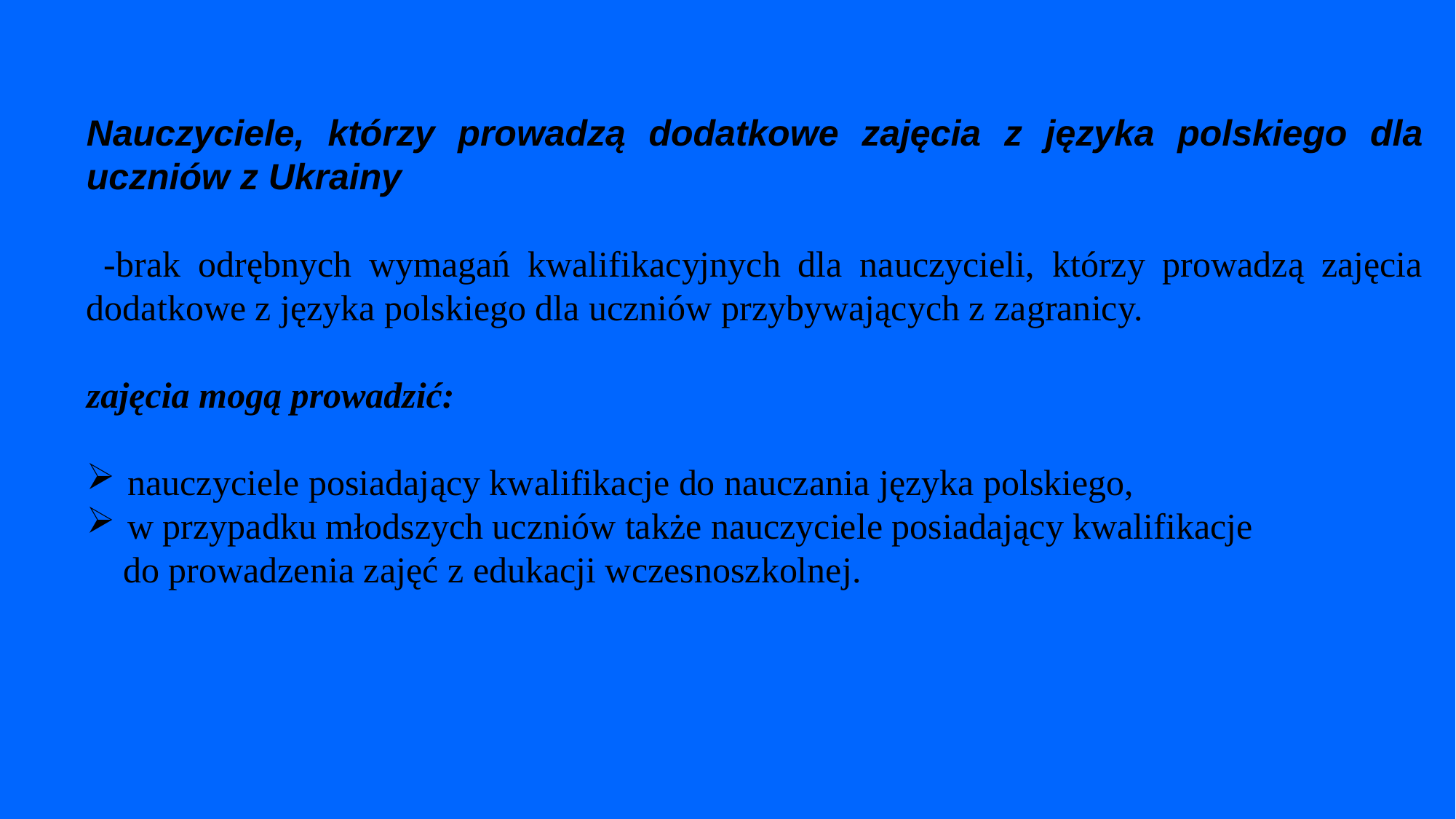

Nauczyciele, którzy prowadzą dodatkowe zajęcia z języka polskiego dla
uczniów z Ukrainy

 -brak odrębnych wymagań kwalifikacyjnych dla nauczycieli, którzy prowadzą zajęcia dodatkowe z języka polskiego dla uczniów przybywających z zagranicy.

zajęcia mogą prowadzić:

nauczyciele posiadający kwalifikacje do nauczania języka polskiego,
w przypadku młodszych uczniów także nauczyciele posiadający kwalifikacje
    do prowadzenia zajęć z edukacji wczesnoszkolnej.